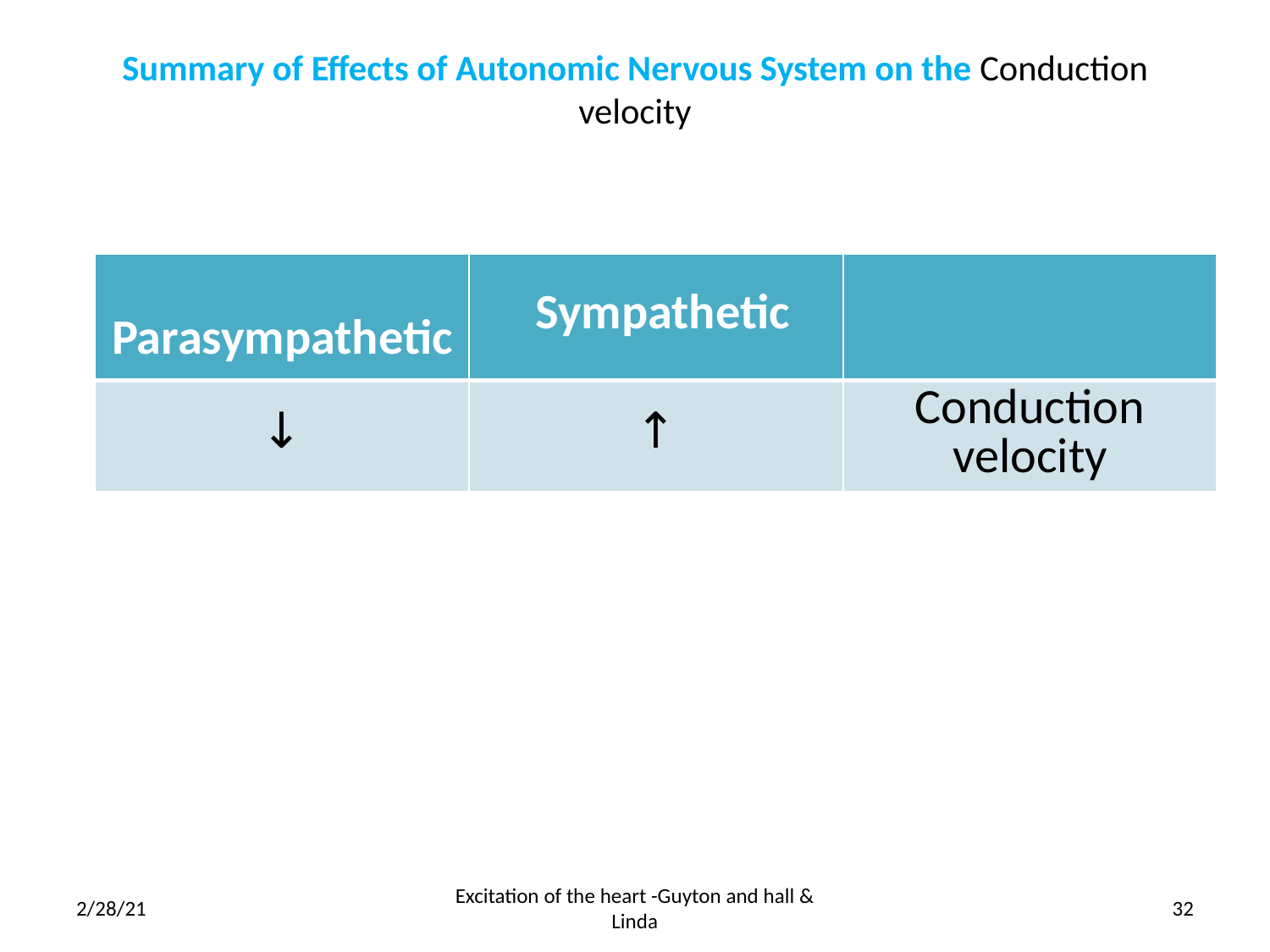

# Summary of Effects of Autonomic Nervous System on the Conduction velocity
| Parasympathetic | Sympathetic |  |
| --- | --- | --- |
| ↓ | ↑ | Conduction velocity |
2/28/21
Excitation of the heart -Guyton and hall & Linda
32